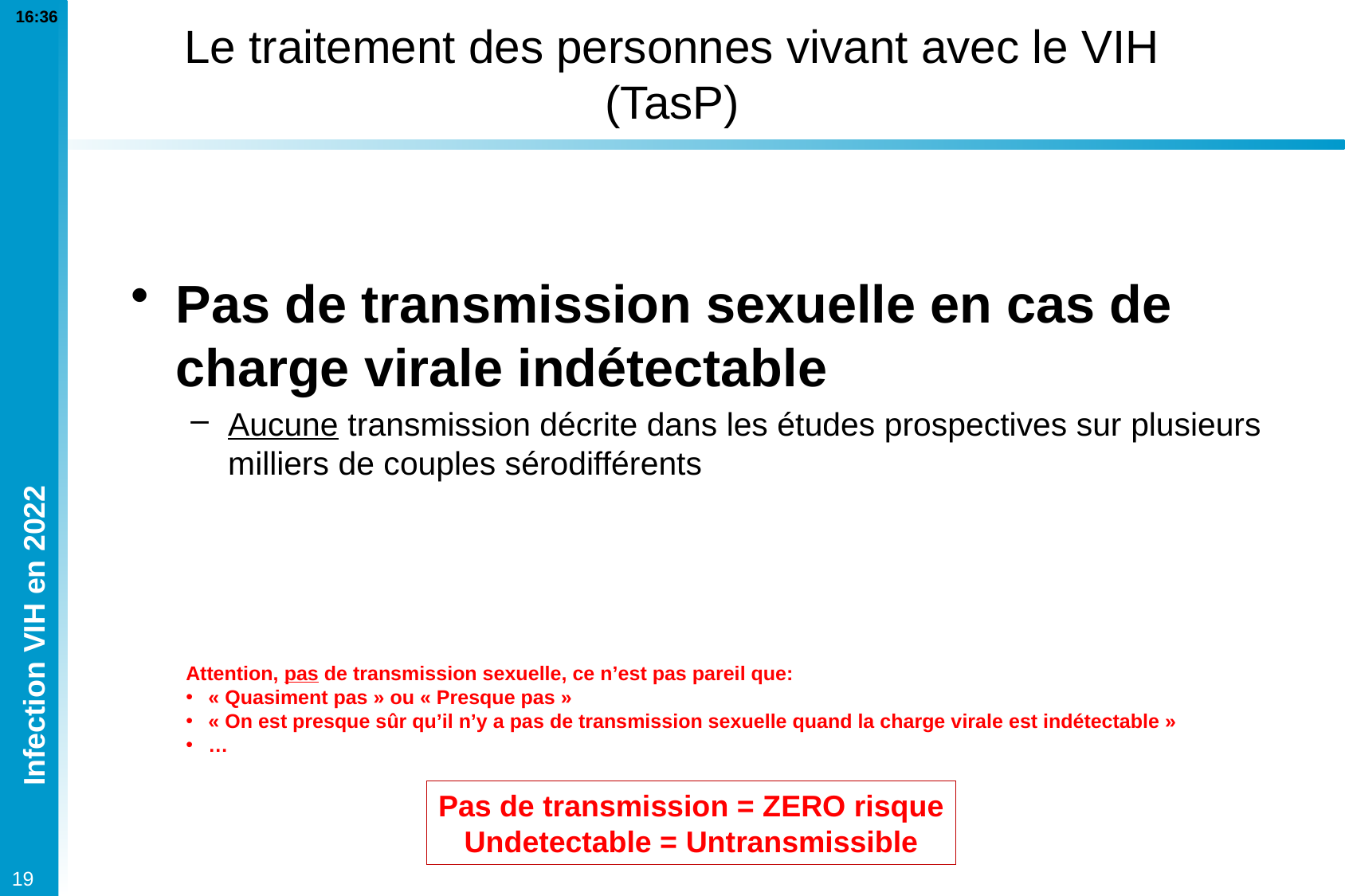

# Le traitement des personnes vivant avec le VIH (TasP)
Pas de transmission sexuelle en cas de charge virale indétectable
Aucune transmission décrite dans les études prospectives sur plusieurs milliers de couples sérodifférents
Attention, pas de transmission sexuelle, ce n’est pas pareil que:
« Quasiment pas » ou « Presque pas »
« On est presque sûr qu’il n’y a pas de transmission sexuelle quand la charge virale est indétectable »
…
Pas de transmission = ZERO risque
Undetectable = Untransmissible